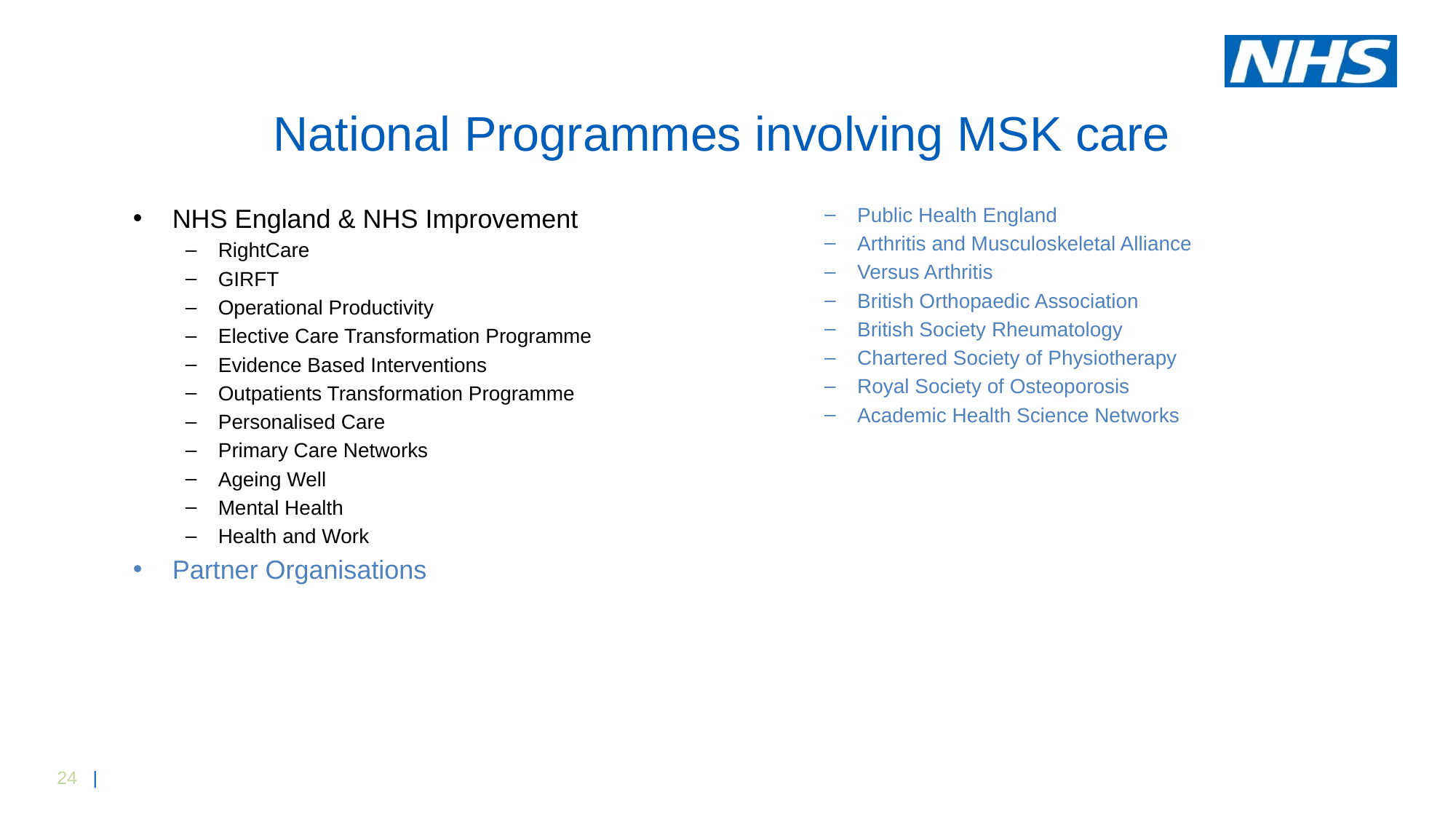

# National Programmes involving MSK care
NHS England & NHS Improvement
RightCare
GIRFT
Operational Productivity
Elective Care Transformation Programme
Evidence Based Interventions
Outpatients Transformation Programme
Personalised Care
Primary Care Networks
Ageing Well
Mental Health
Health and Work
Partner Organisations
Public Health England
Arthritis and Musculoskeletal Alliance
Versus Arthritis
British Orthopaedic Association
British Society Rheumatology
Chartered Society of Physiotherapy
Royal Society of Osteoporosis
Academic Health Science Networks